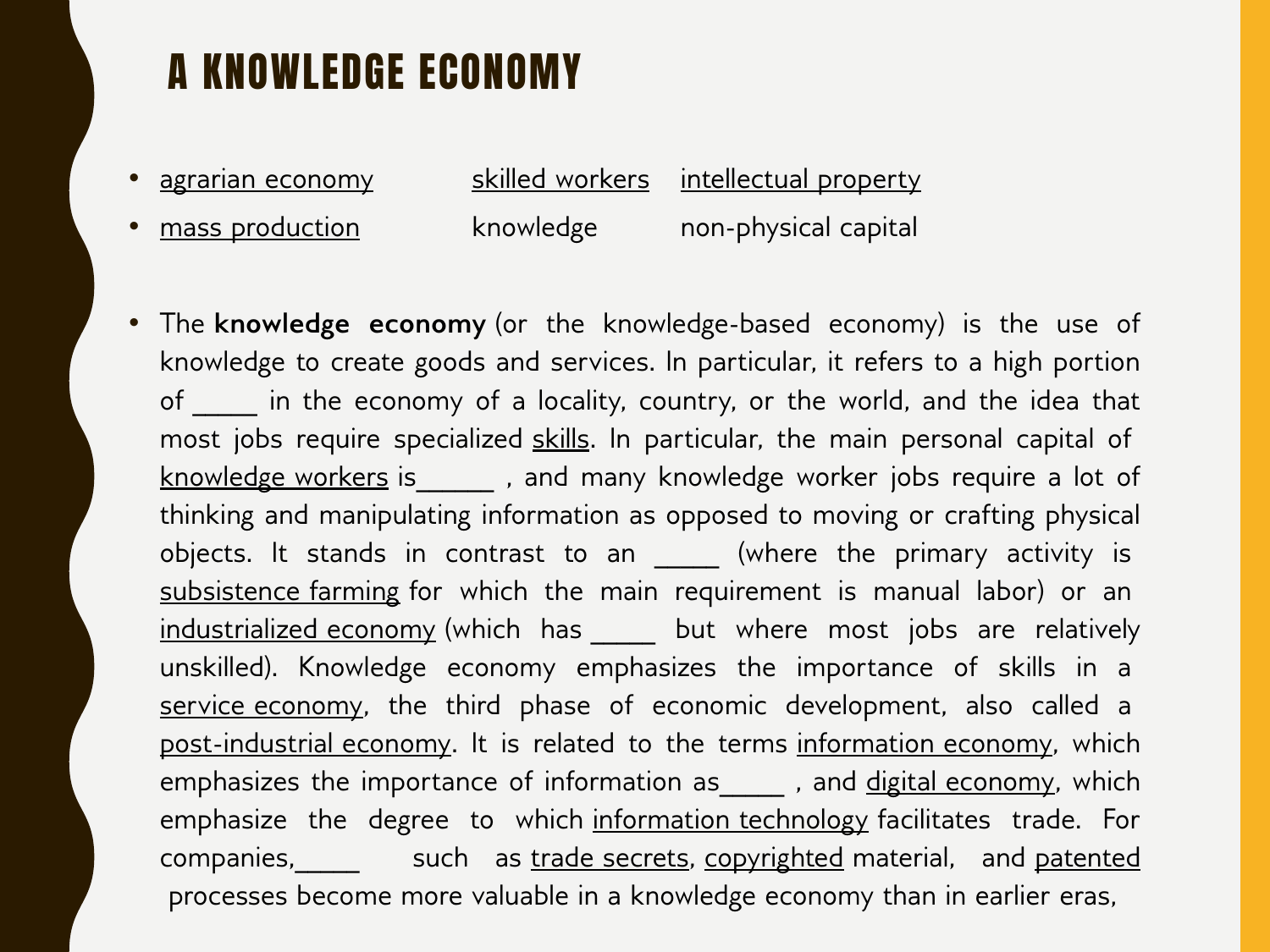

# A knowledge economy

agrarian economy	skilled workers  	intellectual property
mass production 	knowledge		non-physical capital

The knowledge economy (or the knowledge-based economy) is the use of knowledge to create goods and services. In particular, it refers to a high portion of _____ in the economy of a locality, country, or the world, and the idea that most jobs require specialized skills. In particular, the main personal capital of knowledge workers is______ , and many knowledge worker jobs require a lot of thinking and manipulating information as opposed to moving or crafting physical objects. It stands in contrast to an _____ (where the primary activity is subsistence farming for which the main requirement is manual labor) or an industrialized economy (which has _____ but where most jobs are relatively unskilled). Knowledge economy emphasizes the importance of skills in a service economy, the third phase of economic development, also called a post-industrial economy. It is related to the terms information economy, which emphasizes the importance of information as_____ , and digital economy, which emphasize the degree to which information technology facilitates trade. For companies,_____  such as trade secrets, copyrighted material, and patented processes become more valuable in a knowledge economy than in earlier eras,